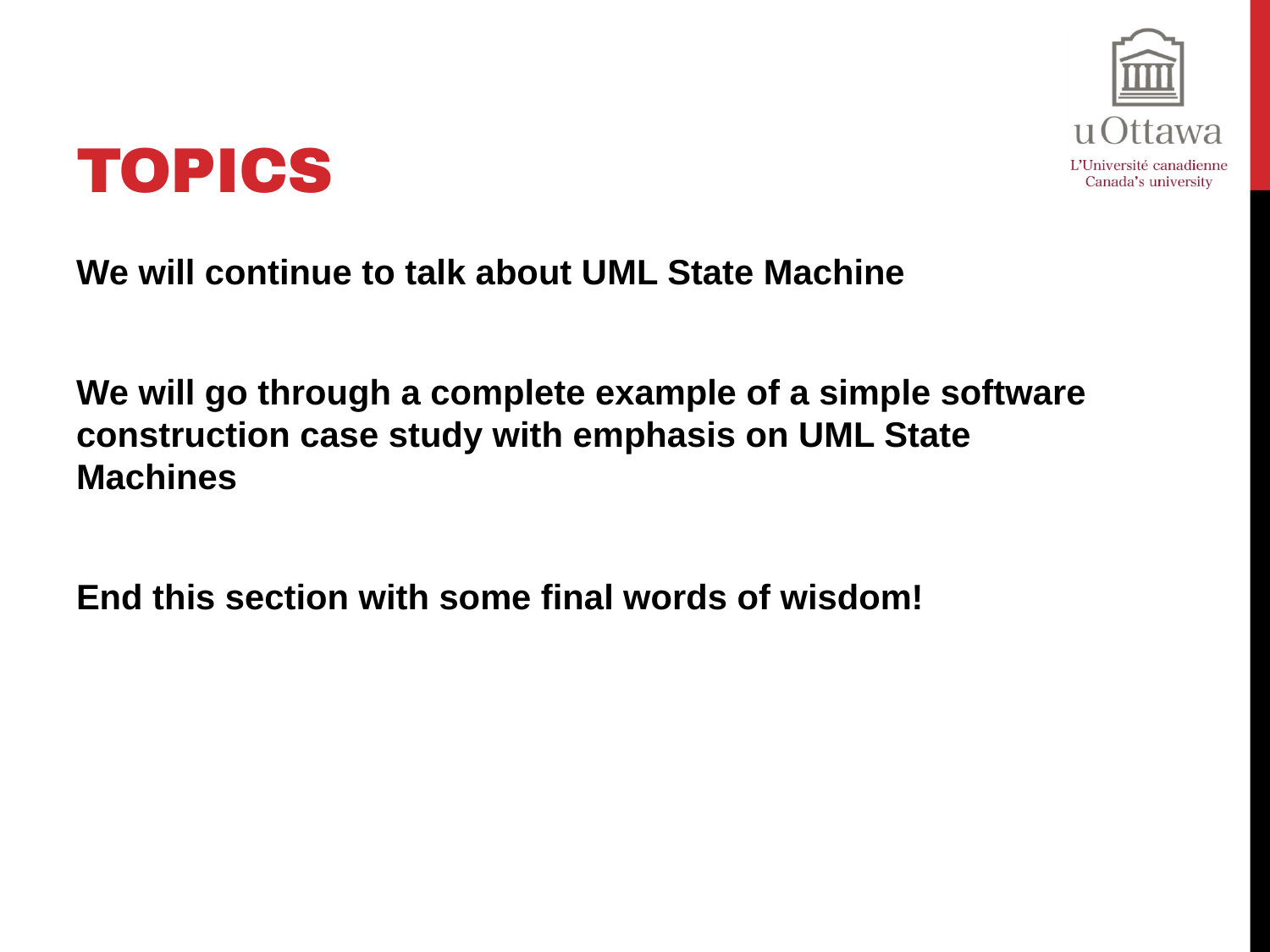

# Topics
We will continue to talk about UML State Machine

We will go through a complete example of a simple software construction case study with emphasis on UML State Machines

End this section with some final words of wisdom!